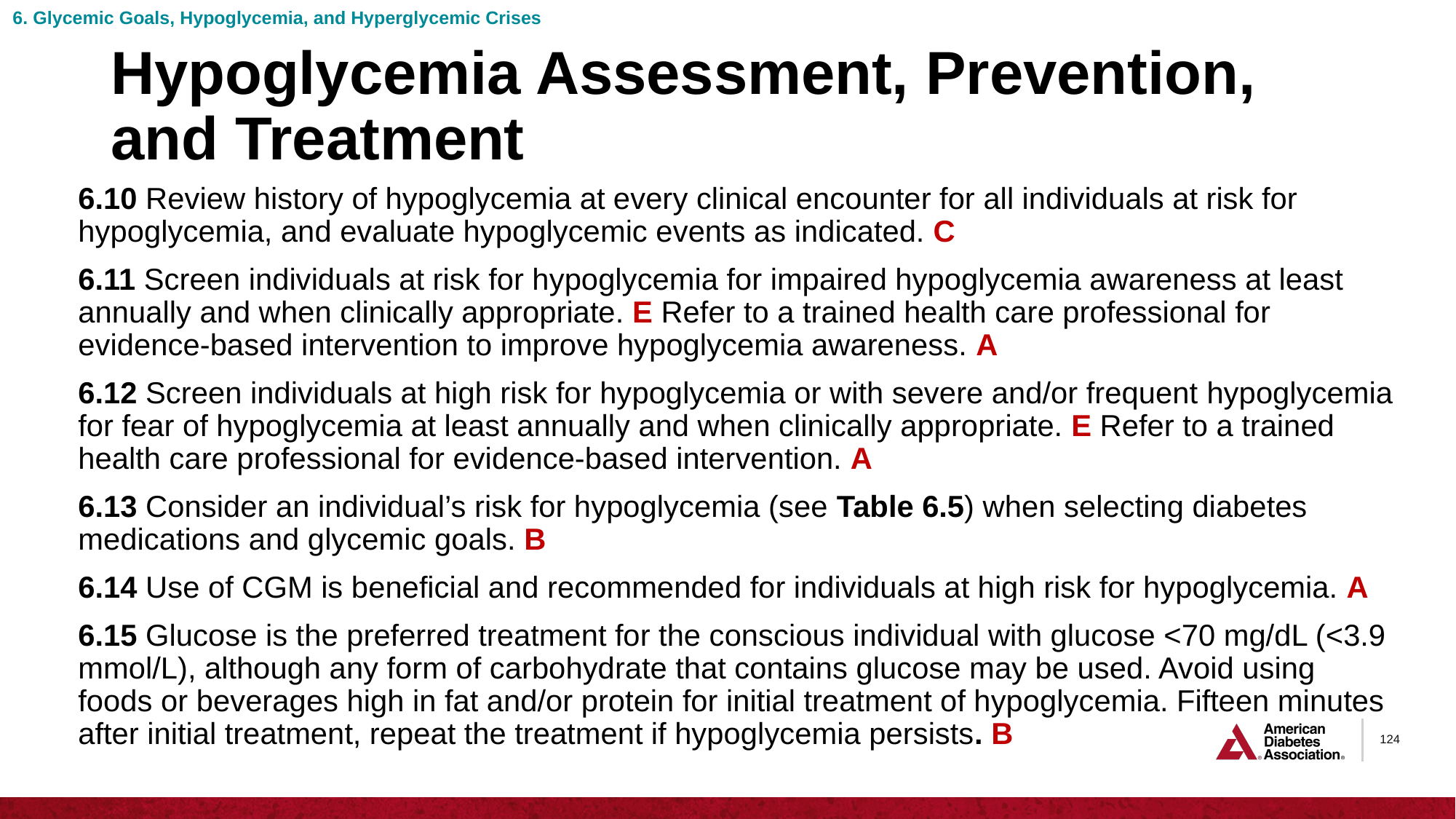

6. Glycemic Goals, Hypoglycemia, and Hyperglycemic Crises
# Hypoglycemia Assessment, Prevention, and Treatment
6.10 Review history of hypoglycemia at every clinical encounter for all individuals at risk for hypoglycemia, and evaluate hypoglycemic events as indicated. C
6.11 Screen individuals at risk for hypoglycemia for impaired hypoglycemia awareness at least annually and when clinically appropriate. E Refer to a trained health care professional for evidence-based intervention to improve hypoglycemia awareness. A
6.12 Screen individuals at high risk for hypoglycemia or with severe and/or frequent hypoglycemia for fear of hypoglycemia at least annually and when clinically appropriate. E Refer to a trained health care professional for evidence-based intervention. A
6.13 Consider an individual’s risk for hypoglycemia (see Table 6.5) when selecting diabetes medications and glycemic goals. B
6.14 Use of CGM is beneficial and recommended for individuals at high risk for hypoglycemia. A
6.15 Glucose is the preferred treatment for the conscious individual with glucose <70 mg/dL (<3.9 mmol/L), although any form of carbohydrate that contains glucose may be used. Avoid using foods or beverages high in fat and/or protein for initial treatment of hypoglycemia. Fifteen minutes after initial treatment, repeat the treatment if hypoglycemia persists. B

124